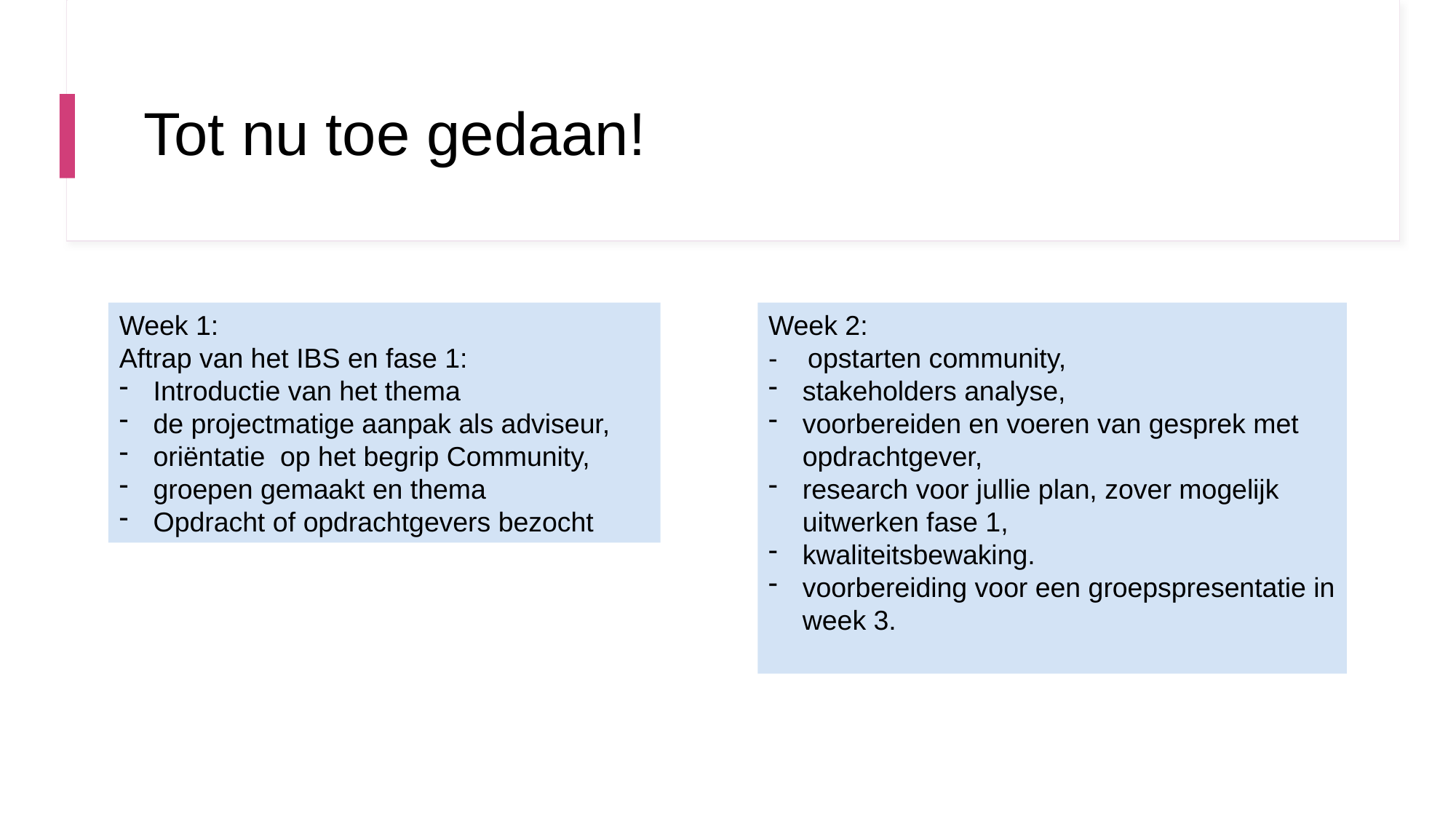

# Tot nu toe gedaan!
Week 1:
Aftrap van het IBS en fase 1:
Introductie van het thema
de projectmatige aanpak als adviseur,
oriëntatie  op het begrip Community,
groepen gemaakt en thema
Opdracht of opdrachtgevers bezocht
Week 2:
-    opstarten community,
stakeholders analyse,
voorbereiden en voeren van gesprek met opdrachtgever,
research voor jullie plan, zover mogelijk uitwerken fase 1,
kwaliteitsbewaking. ​
voorbereiding voor een groepspresentatie in week 3. ​